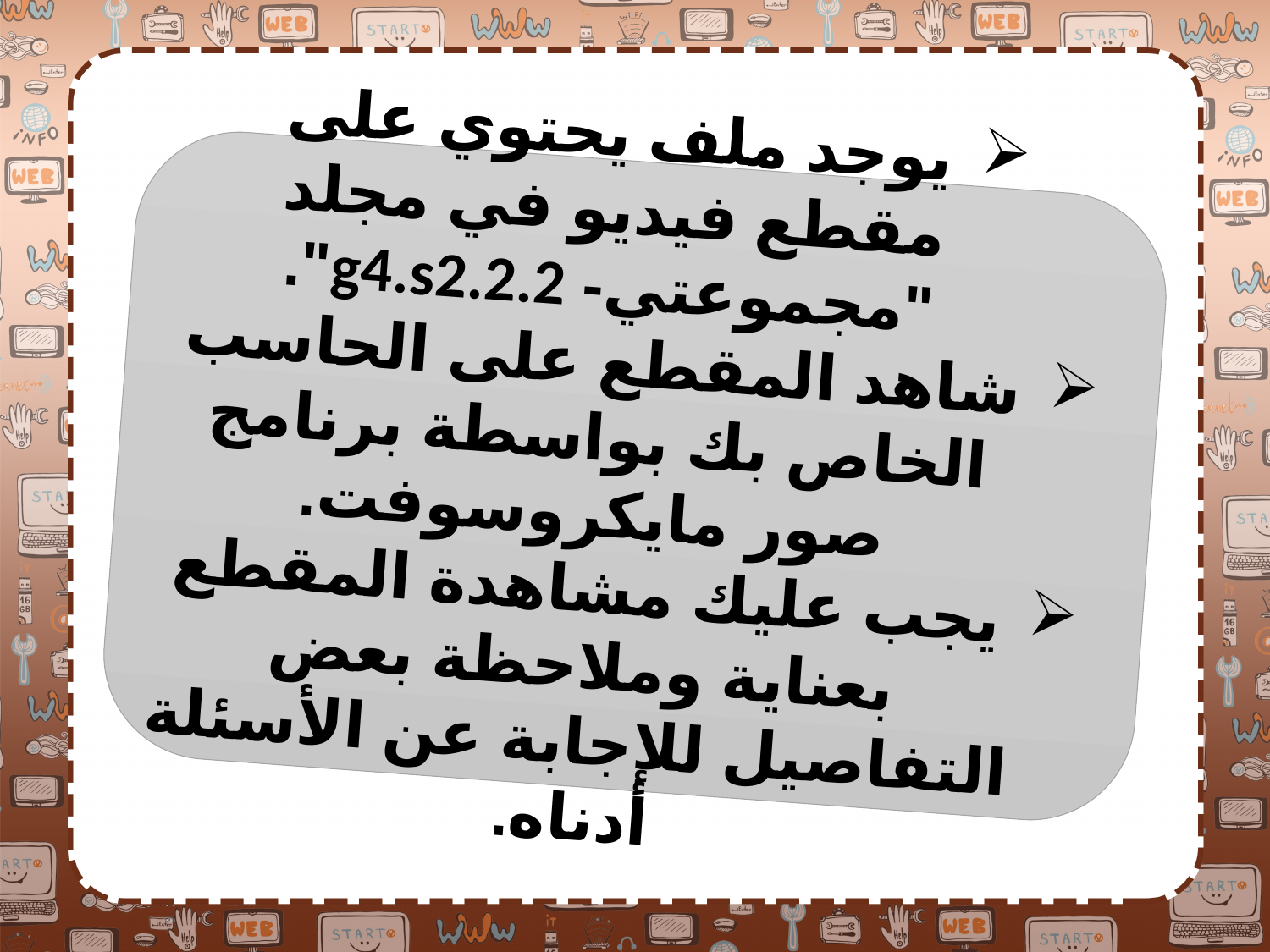

يوجد ملف يحتوي على مقطع فيديو في مجلد "مجموعتي- g4.s2.2.2".
شاهد المقطع على الحاسب الخاص بك بواسطة برنامج صور مايكروسوفت.
يجب عليك مشاهدة المقطع بعناية وملاحظة بعض التفاصيل للإجابة عن الأسئلة أدناه.